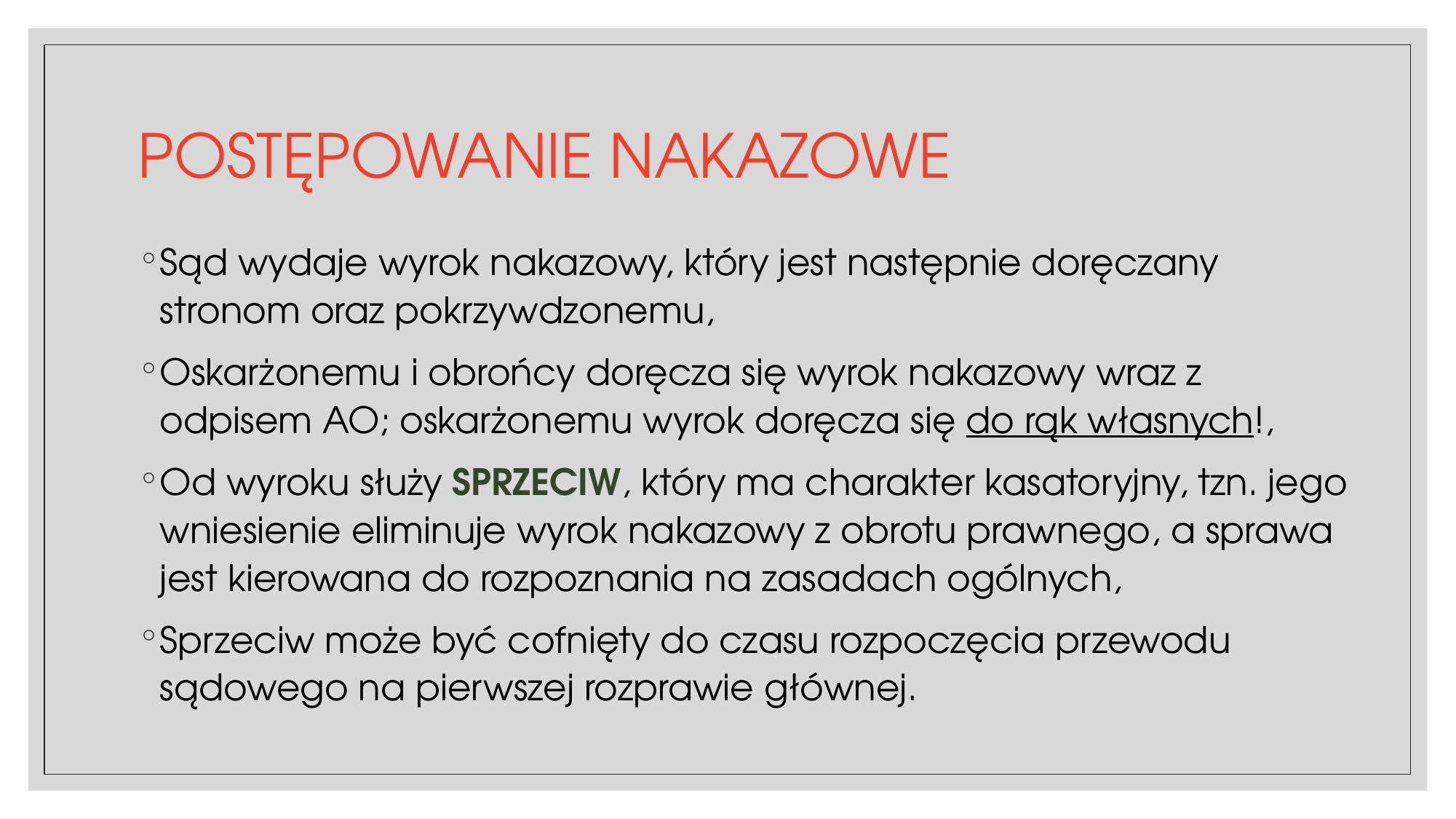

# POSTĘPOWANIE NAKAZOWE
Sąd wydaje wyrok nakazowy, który jest następnie doręczany stronom oraz pokrzywdzonemu,
Oskarżonemu i obrońcy doręcza się wyrok nakazowy wraz z odpisem AO; oskarżonemu wyrok doręcza się do rąk własnych!,
Od wyroku służy SPRZECIW, który ma charakter kasatoryjny, tzn. jego wniesienie eliminuje wyrok nakazowy z obrotu prawnego, a sprawa jest kierowana do rozpoznania na zasadach ogólnych,
Sprzeciw może być cofnięty do czasu rozpoczęcia przewodu sądowego na pierwszej rozprawie głównej.